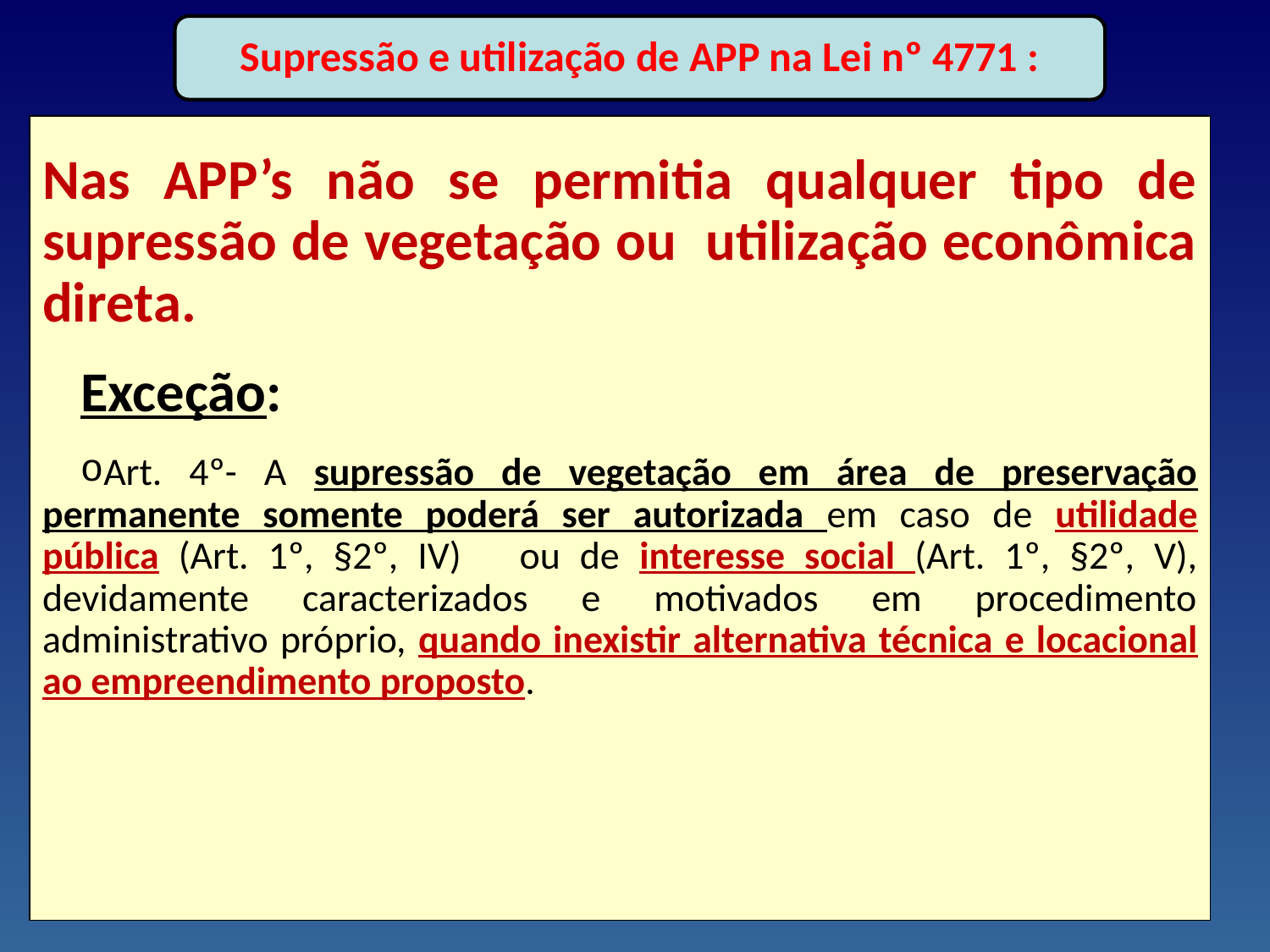

Supressão e utilização de APP na Lei nº 4771 :

Nas APP’s não se permitia qualquer tipo de supressão de vegetação ou  utilização econômica direta.

Exceção:

Art. 4º- A supressão de vegetação em área de preservação permanente somente poderá ser autorizada em caso de utilidade pública (Art. 1º, §2º, IV)   ou de interesse social (Art. 1º, §2º, V), devidamente caracterizados e motivados em procedimento administrativo próprio, quando inexistir alternativa técnica e locacional ao empreendimento proposto.